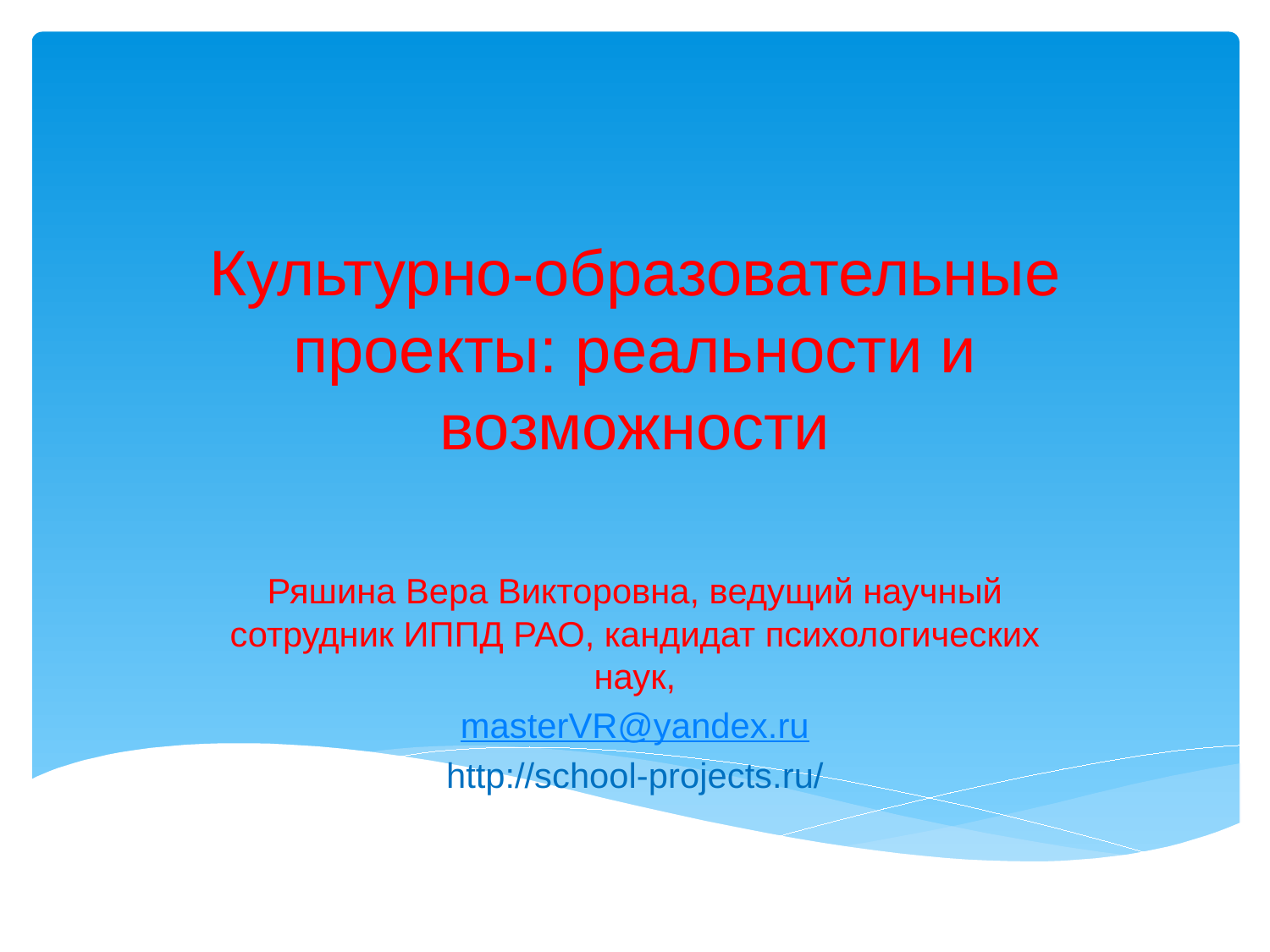

# Культурно-образовательные проекты: реальности и возможности
Ряшина Вера Викторовна, ведущий научный сотрудник ИППД РАО, кандидат психологических наук,
masterVR@yandex.ru
http://school-projects.ru/